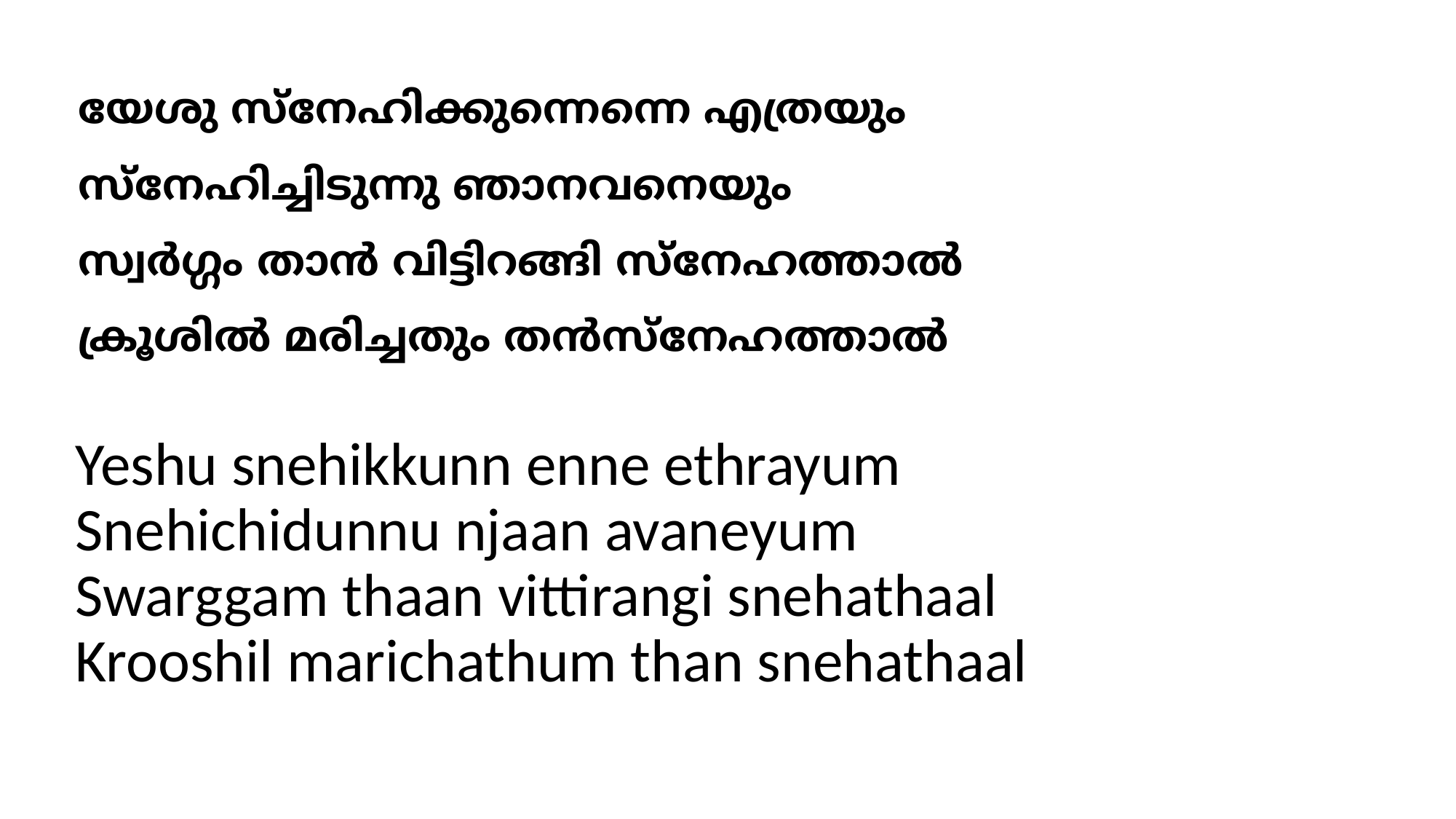

# യേശു സ്നേഹിക്കുന്നെന്നെ എത്രയും സ്നേഹിച്ചിടുന്നു ഞാനവനെയും സ്വര്‍ഗ്ഗം താന്‍ വിട്ടിറങ്ങി സ്നേഹത്താല്‍ ക്രൂശില്‍ മരിച്ചതും തന്‍സ്നേഹത്താല്‍
Yeshu snehikkunn enne ethrayum
Snehichidunnu njaan avaneyum
Swarggam thaan vittirangi snehathaal
Krooshil marichathum than snehathaal